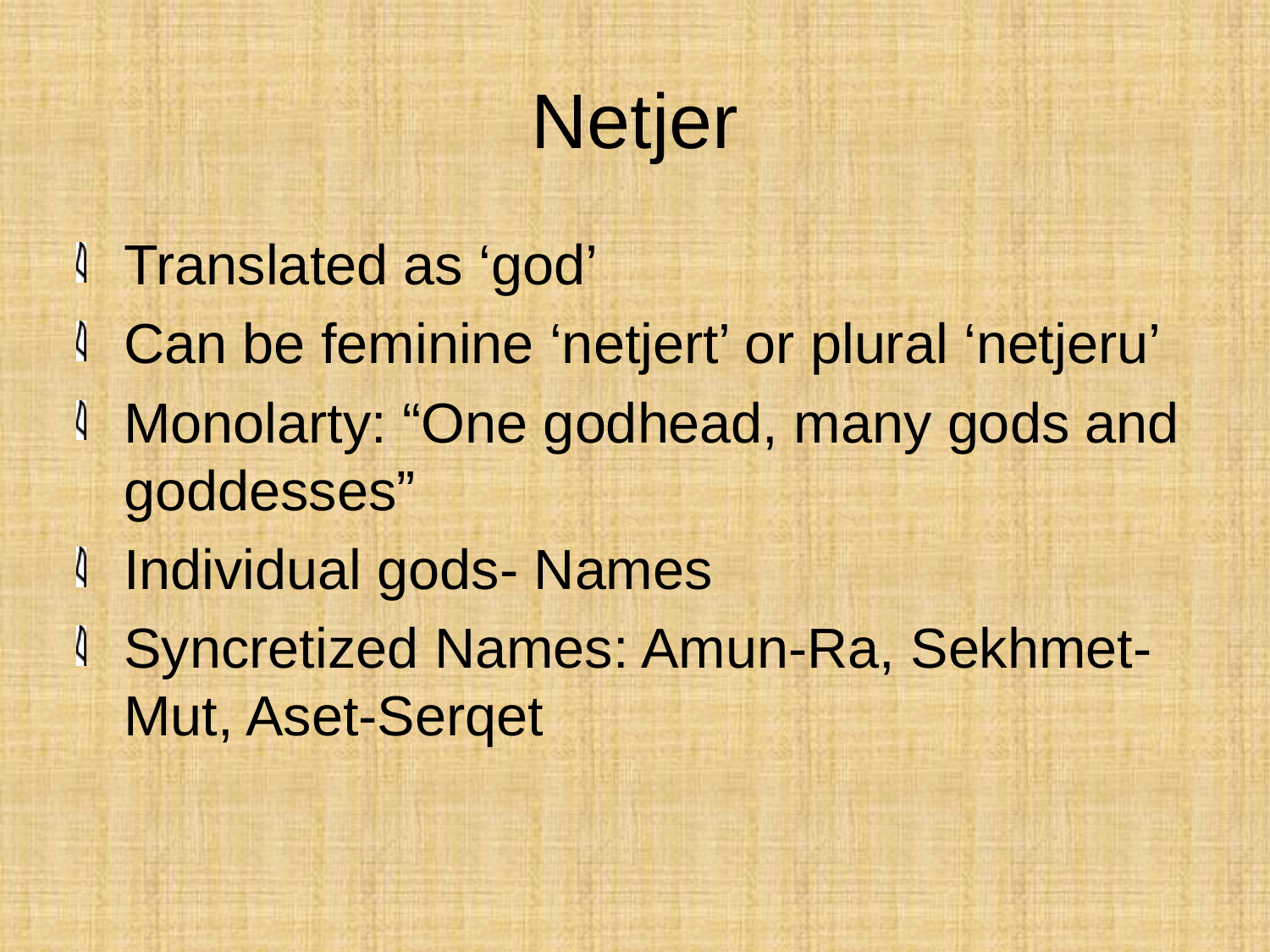

# Netjer
Translated as ‘god’
Can be feminine ‘netjert’ or plural ‘netjeru’
Monolarty: “One godhead, many gods and goddesses”
Individual gods- Names
Syncretized Names: Amun-Ra, Sekhmet-Mut, Aset-Serqet